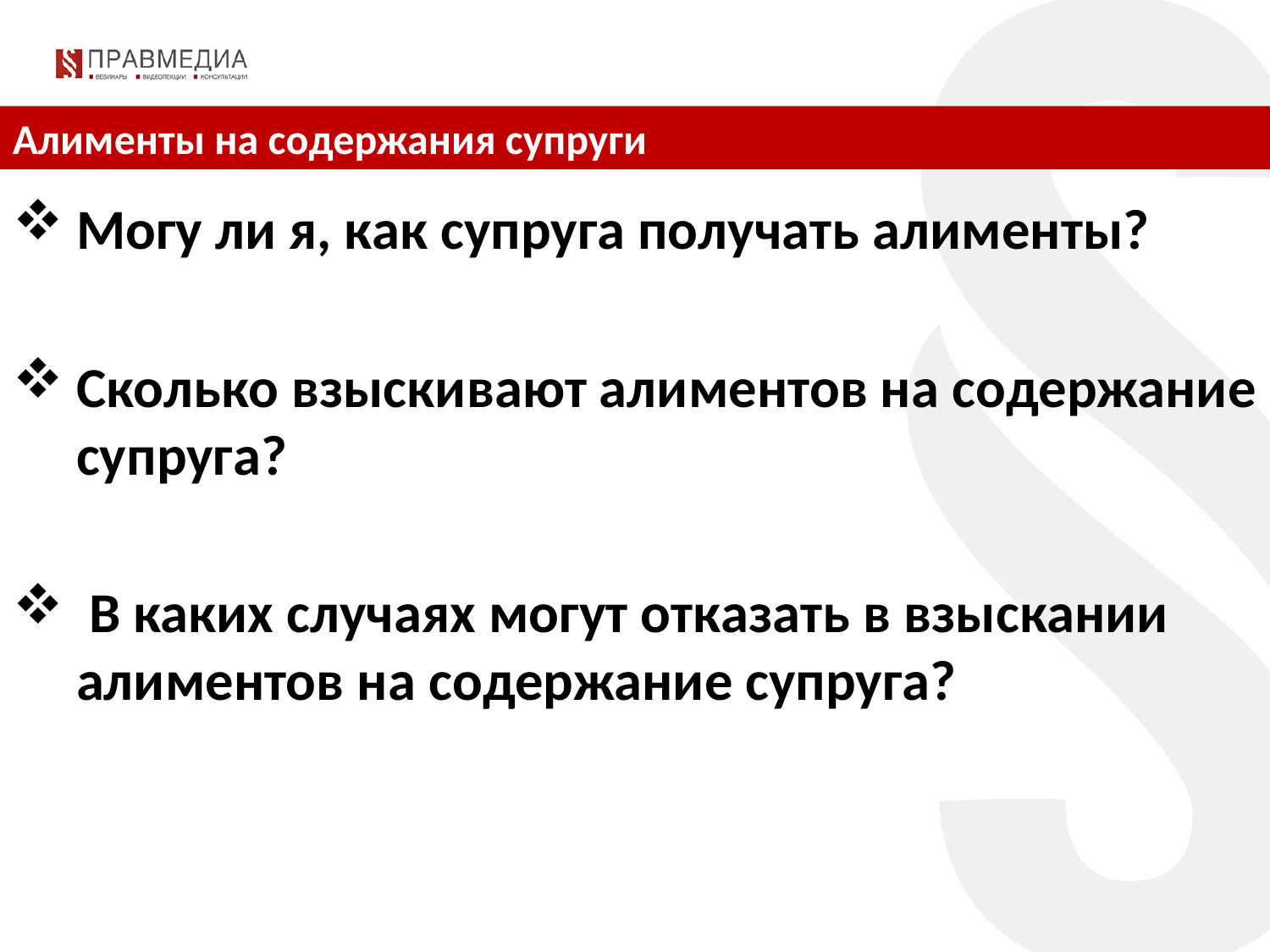

Алименты на содержания супруги
Могу ли я, как супруга получать алименты?

Сколько взыскивают алиментов на содержание супруга?

 В каких случаях могут отказать в взыскании алиментов на содержание супруга?